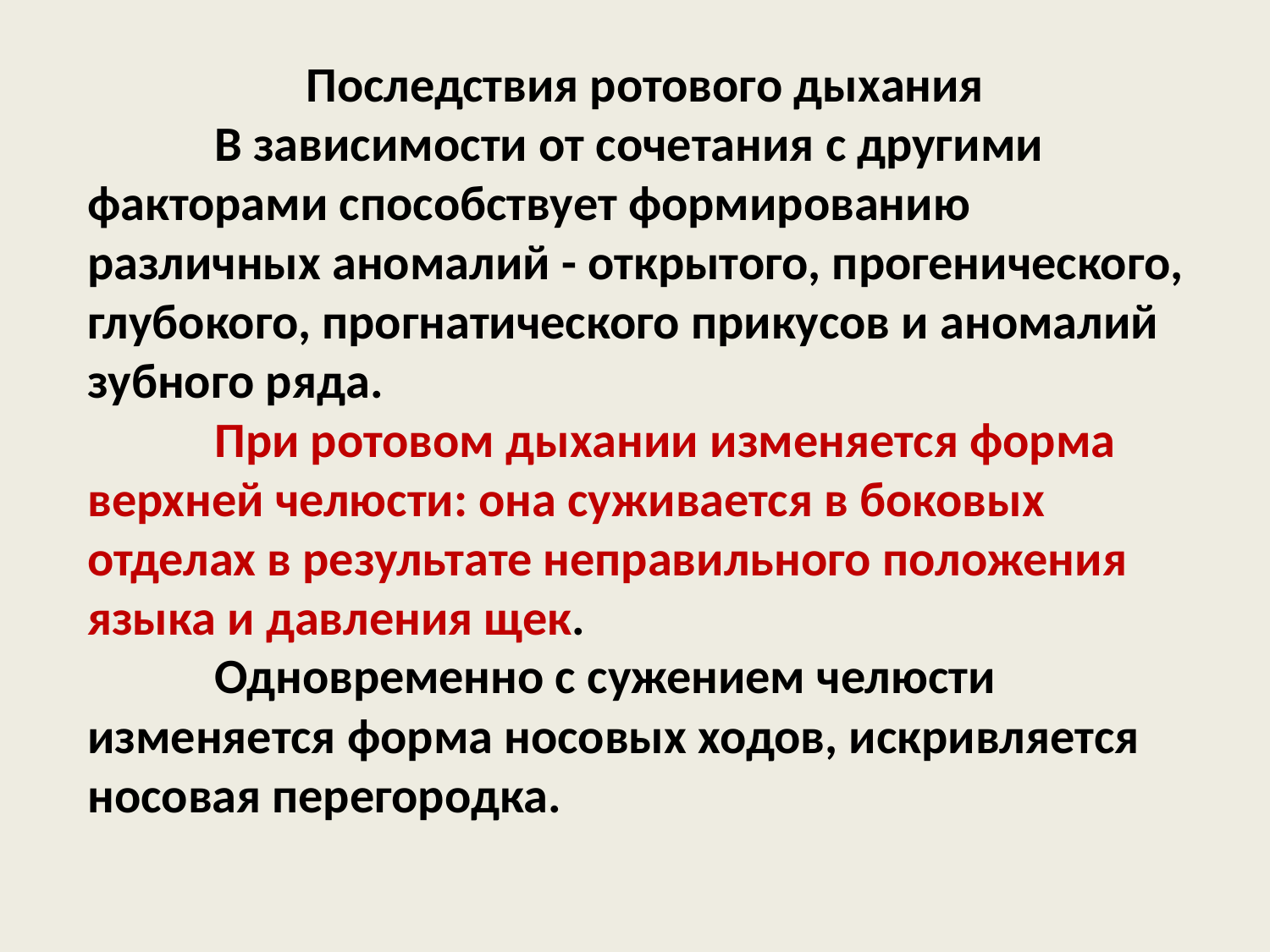

Последствия ротового дыхания
	В за­висимости от сочетания с другими факторами способствует формированию различных аномалий - открытого, прогенического, глубокого, прогнатическо­го прикусов и аномалий зубного ряда.
	При ротовом дыхании изменяется форма верхней челюсти: она суживается в боковых отделах в результате неправильного положе­ния языка и давления щек.
	Одновременно с сужением челюсти изменяется форма носовых ходов, искривляется носовая перегородка.